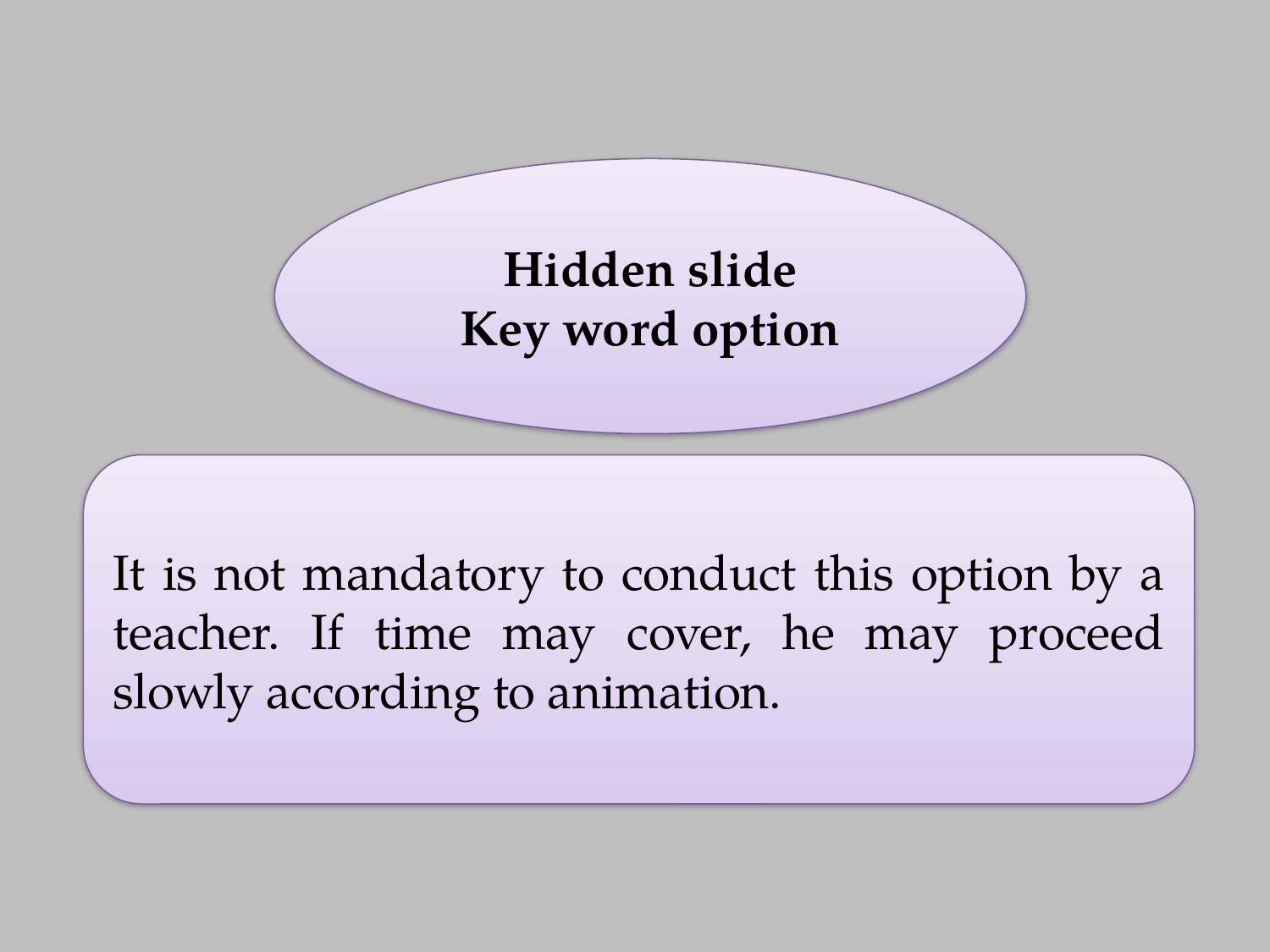

Hidden slide
Key word option
It is not mandatory to conduct this option by a teacher. If time may cover, he may proceed slowly according to animation.